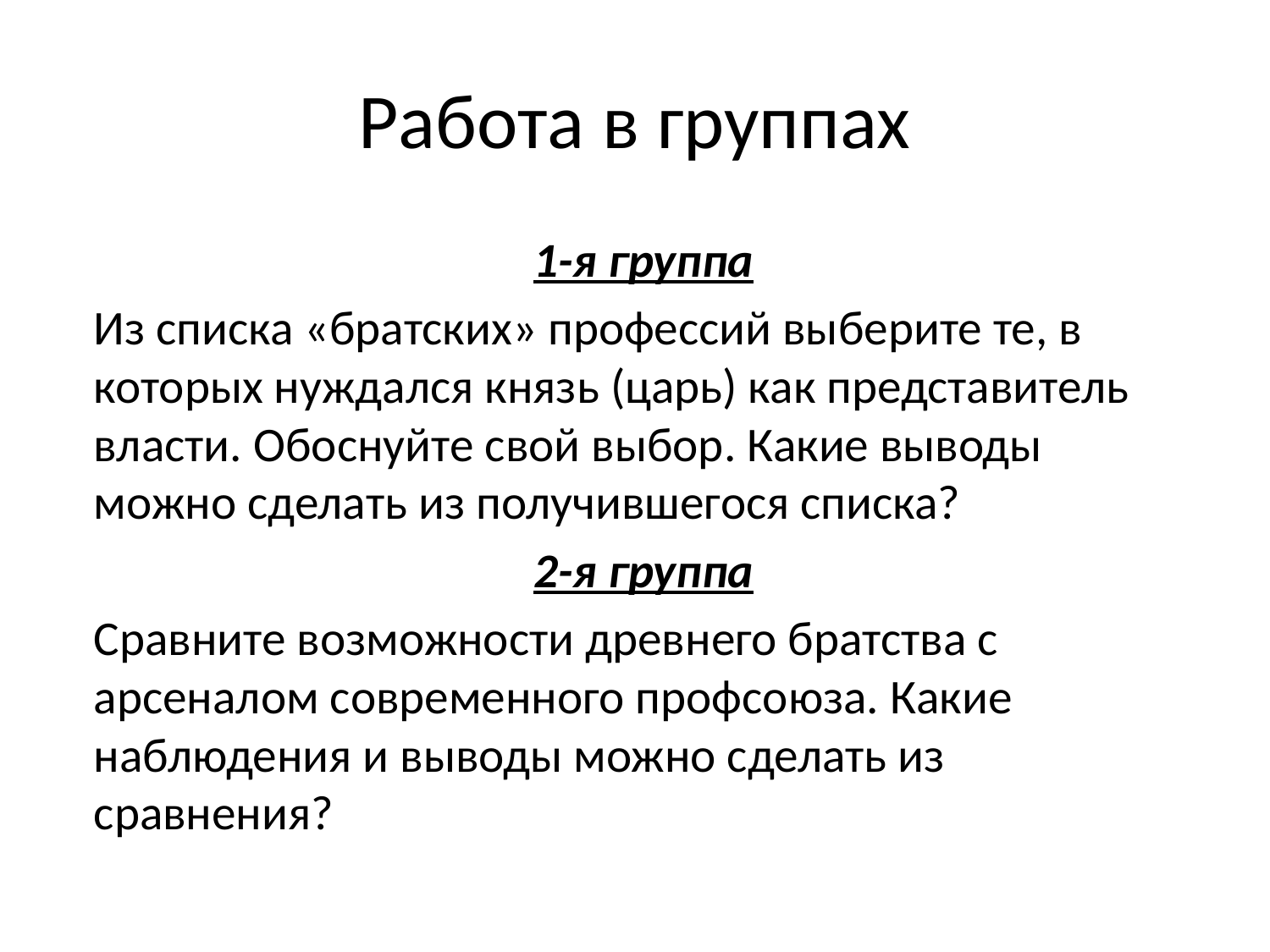

# Работа в группах
1-я группа
Из списка «братских» профессий выберите те, в которых нуждался князь (царь) как представитель власти. Обоснуйте свой выбор. Какие выводы можно сделать из получившегося списка?
2-я группа
Сравните возможности древнего братства с арсеналом современного профсоюза. Какие наблюдения и выводы можно сделать из сравнения?